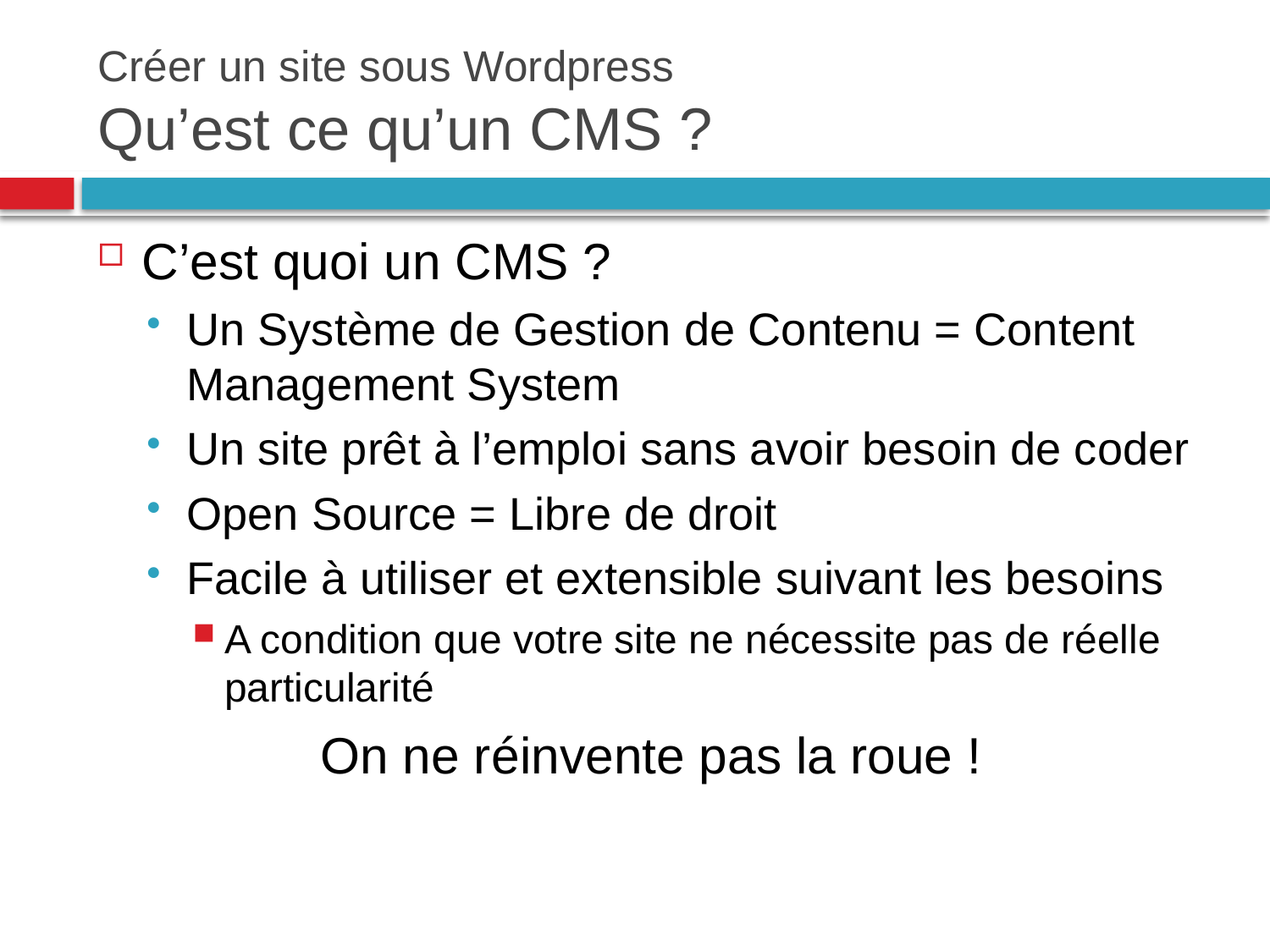

# Créer un site sous Wordpress Qu’est ce qu’un CMS ?
C’est quoi un CMS ?
Un Système de Gestion de Contenu = Content Management System
Un site prêt à l’emploi sans avoir besoin de coder
Open Source = Libre de droit
Facile à utiliser et extensible suivant les besoins
A condition que votre site ne nécessite pas de réelle particularité
On ne réinvente pas la roue !